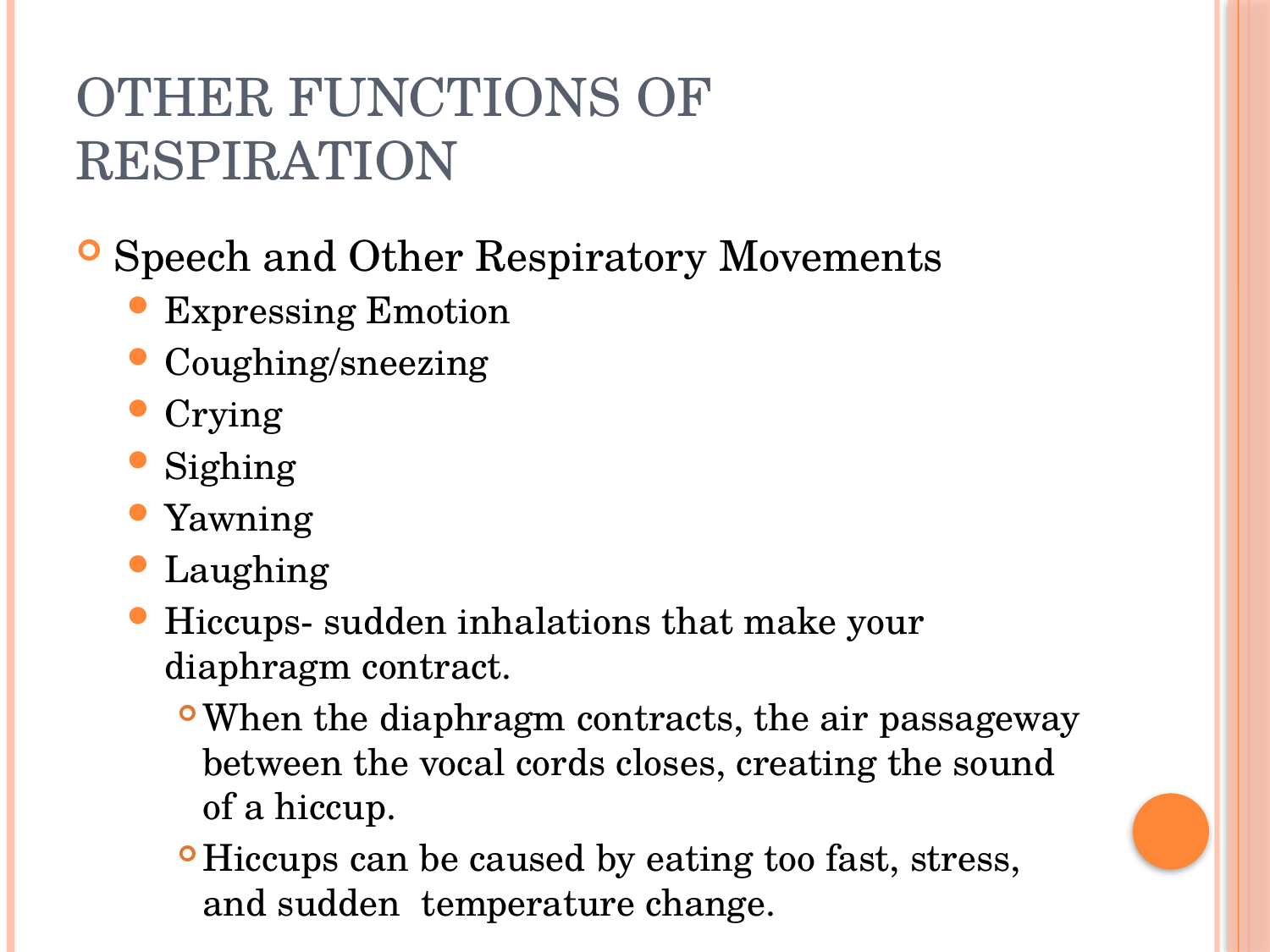

# Other Functions of Respiration
Speech and Other Respiratory Movements
Expressing Emotion
Coughing/sneezing
Crying
Sighing
Yawning
Laughing
Hiccups- sudden inhalations that make your diaphragm contract.
When the diaphragm contracts, the air passageway between the vocal cords closes, creating the sound of a hiccup.
Hiccups can be caused by eating too fast, stress, and sudden  temperature change.